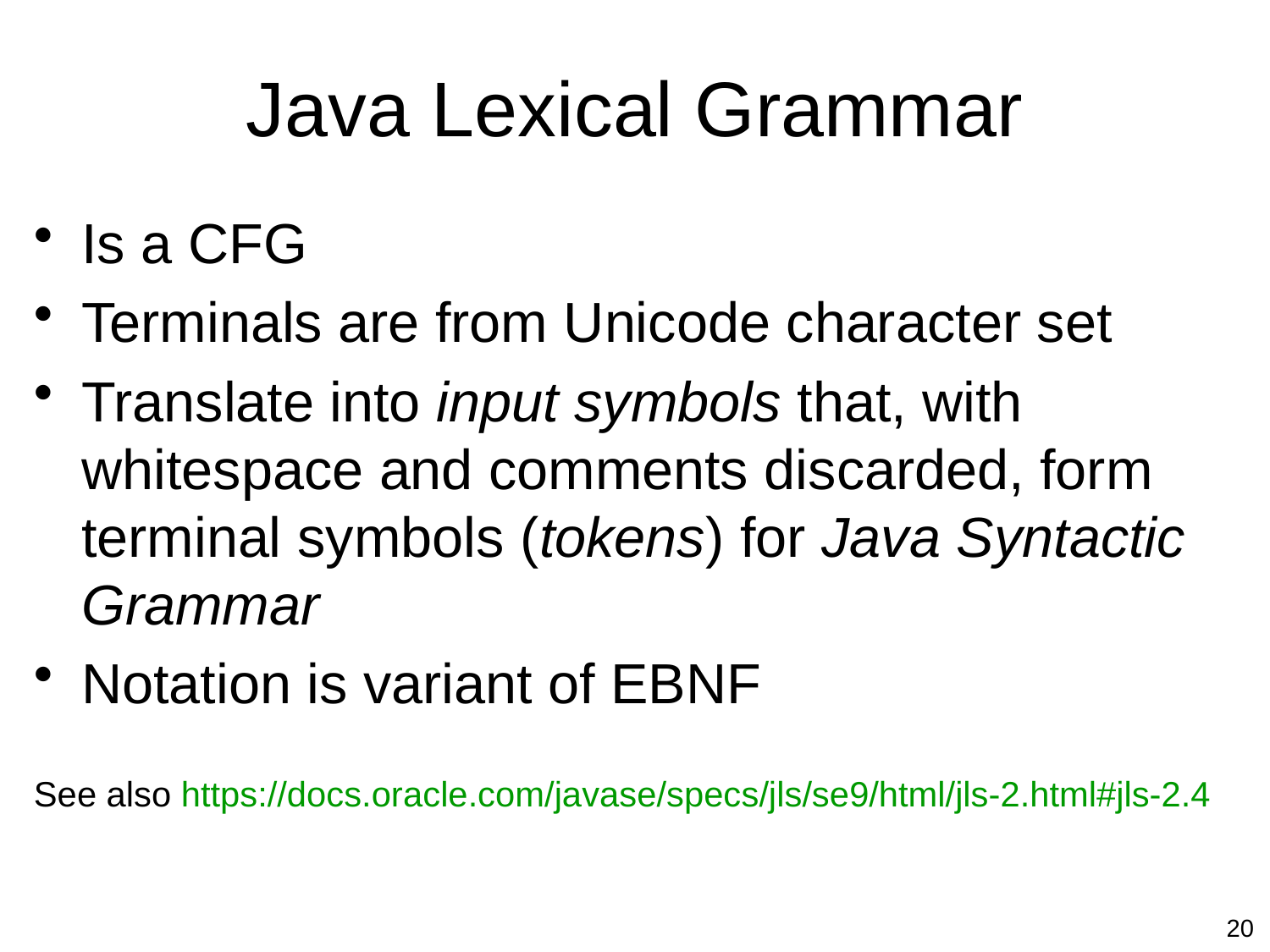

# Java Lexical Grammar
Is a CFG
Terminals are from Unicode character set
Translate into input symbols that, with whitespace and comments discarded, form terminal symbols (tokens) for Java Syntactic Grammar
Notation is variant of EBNF

See also https://docs.oracle.com/javase/specs/jls/se9/html/jls-2.html#jls-2.4
20